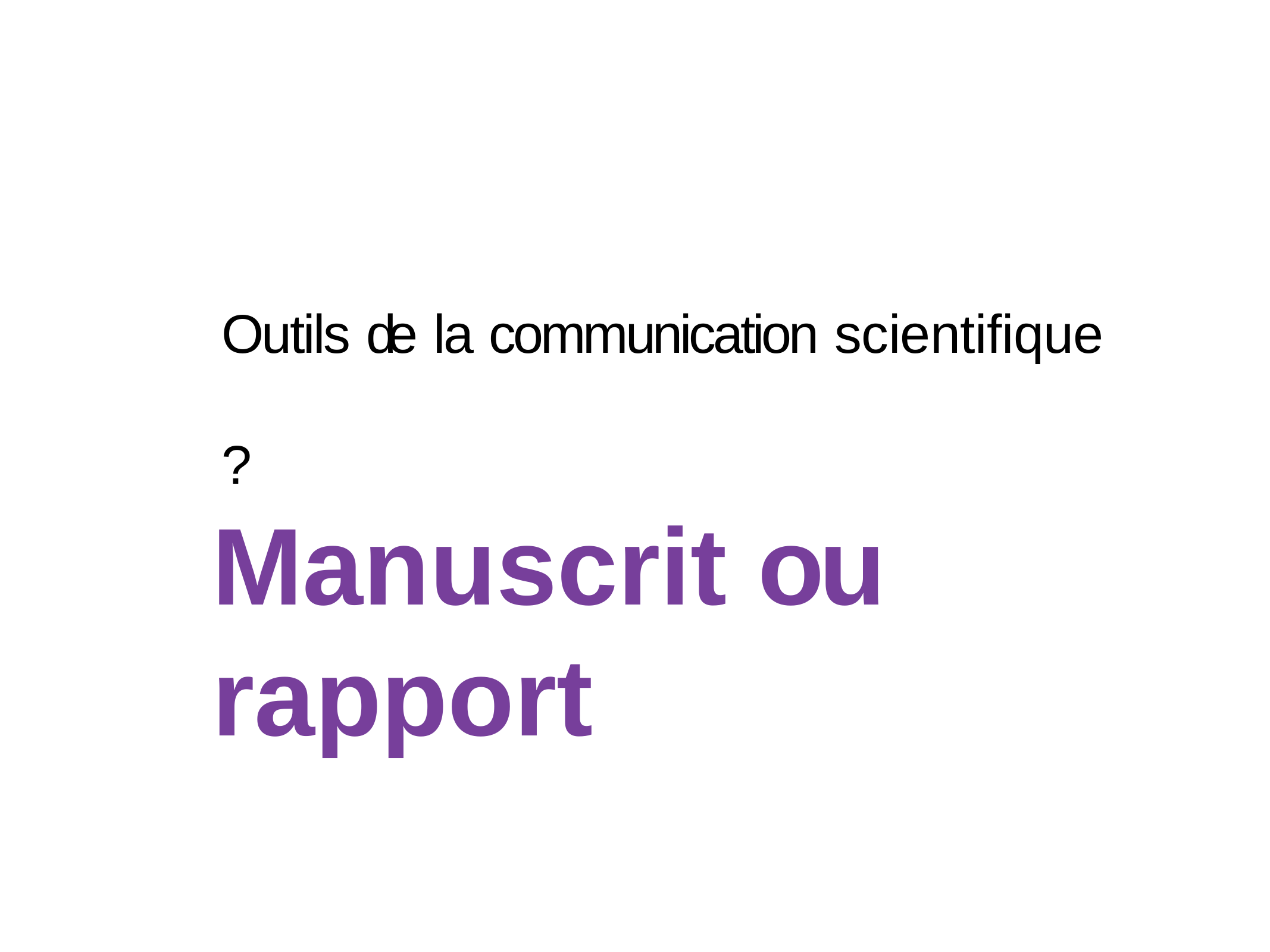

# Outils de la communication scientifique	?
Manuscrit ou rapport